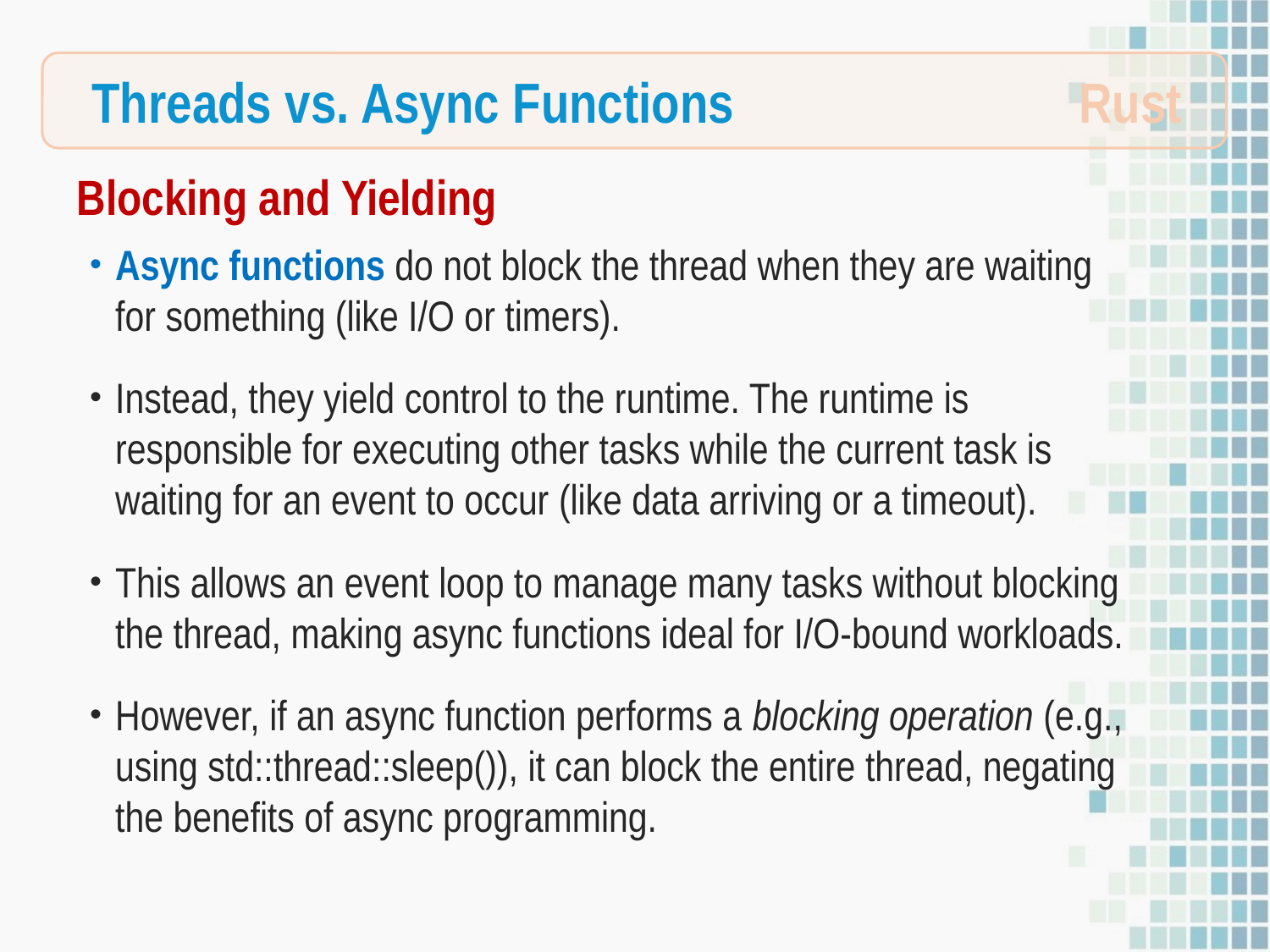

Rust

Threads vs. Async Functions
Blocking and Yielding
Async functions do not block the thread when they are waiting for something (like I/O or timers).
Instead, they yield control to the runtime. The runtime is responsible for executing other tasks while the current task is waiting for an event to occur (like data arriving or a timeout).
This allows an event loop to manage many tasks without blocking the thread, making async functions ideal for I/O-bound workloads.
However, if an async function performs a blocking operation (e.g., using std::thread::sleep()), it can block the entire thread, negating the benefits of async programming.